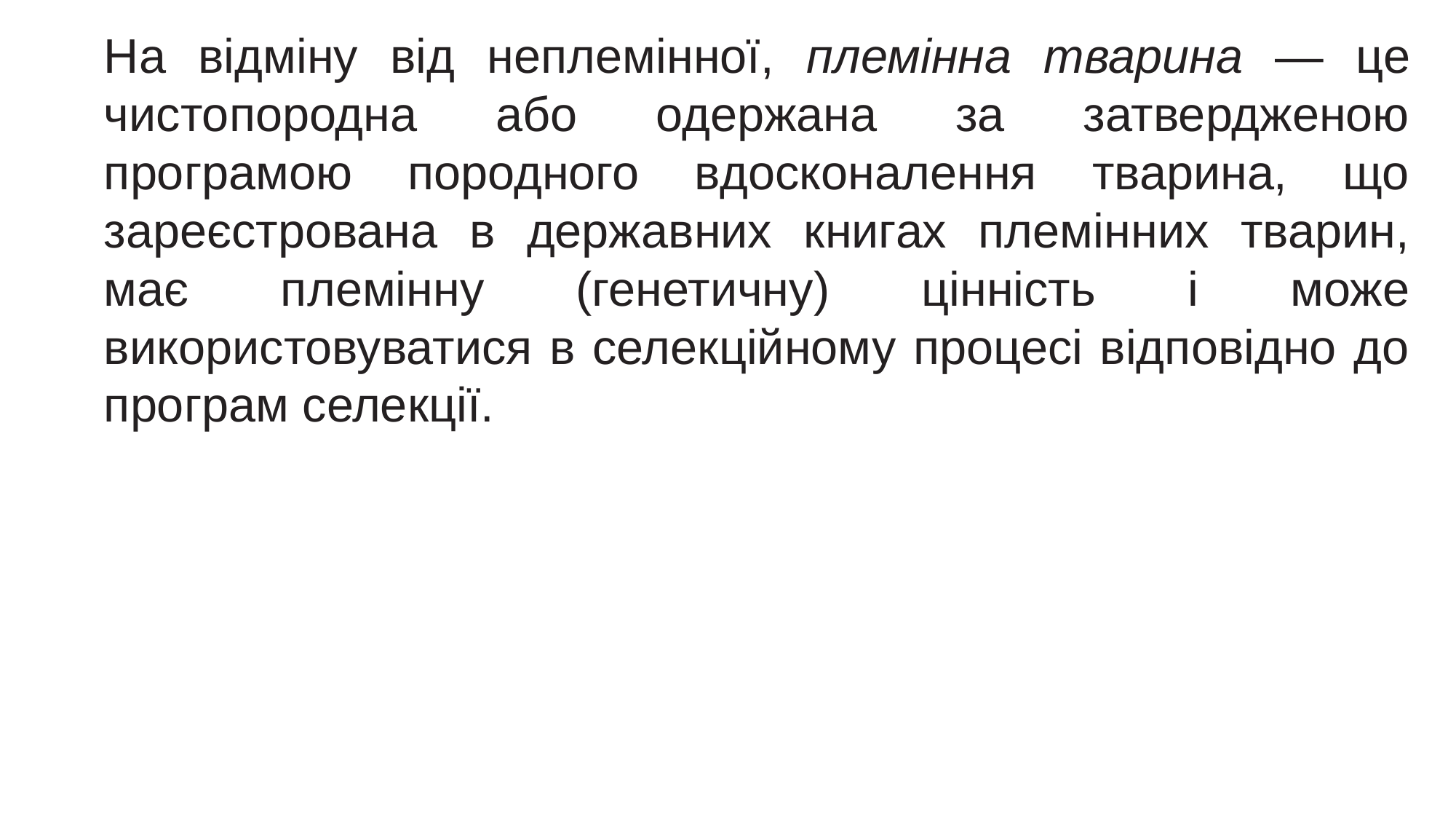

На відміну від неплемінної, племінна тварина — це чистопородна або одержана за затвердженою програмою породного вдосконалення тварина, що зареєстрована в державних книгах племінних тварин, має племінну (генетичну) цінність і може використовуватися в селекційному процесі відповідно до програм селекції.